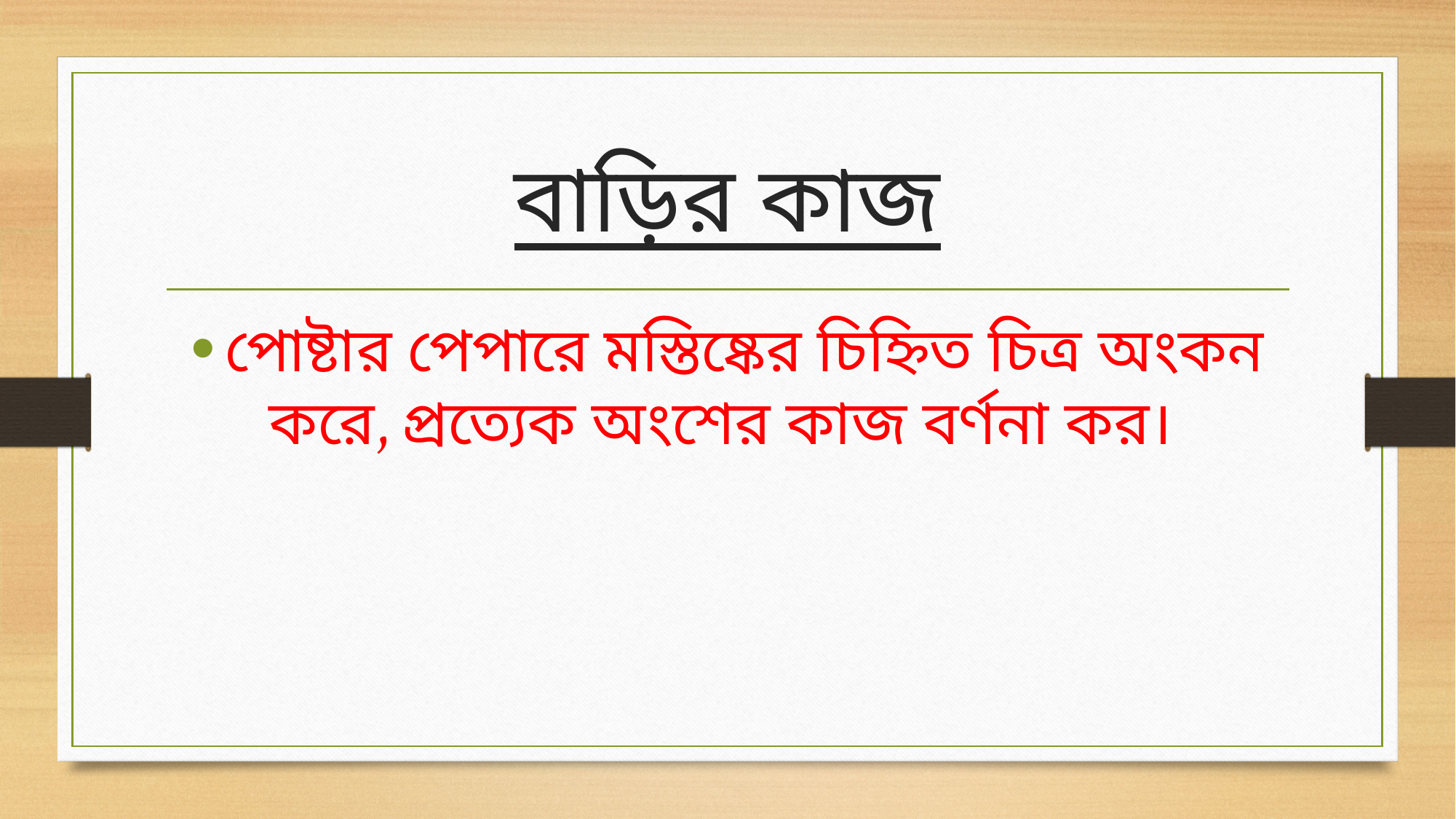

# বাড়ির কাজ
পোষ্টার পেপারে মস্তিষ্কের চিহ্নিত চিত্র অংকন করে, প্রত্যেক অংশের কাজ বর্ণনা কর।